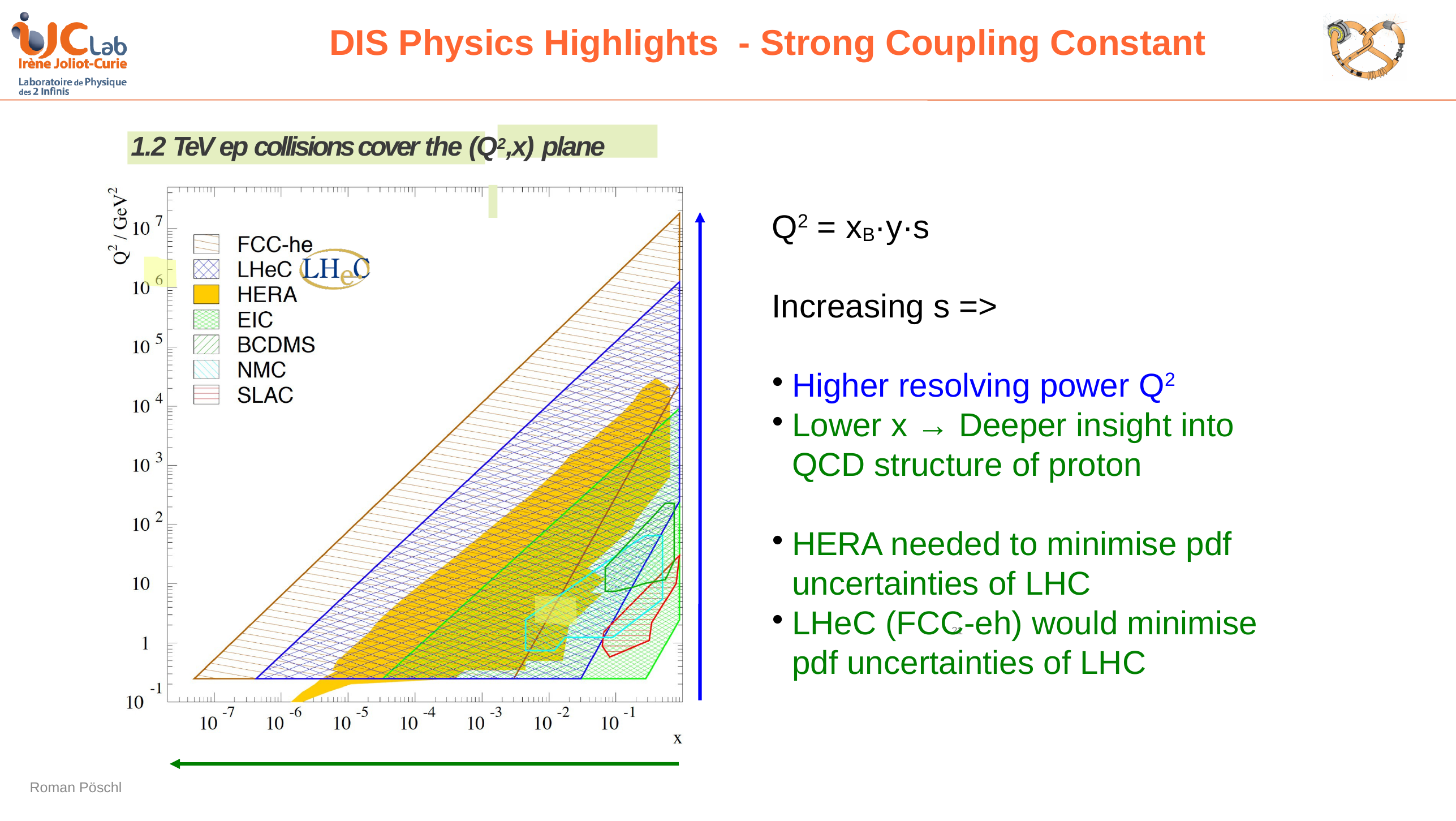

# DIS Physics Highlights  - Strong Coupling Constant

1.2 TeV ep collisions cover the (Q2,x) plane

Q2 = xB·y·s

Increasing s =>

Higher resolving power Q2
Lower x → Deeper insight into QCD structure of proton

HERA needed to minimise pdf uncertainties of LHC
LHeC (FCC-eh) would minimise pdf uncertainties of LHC

21